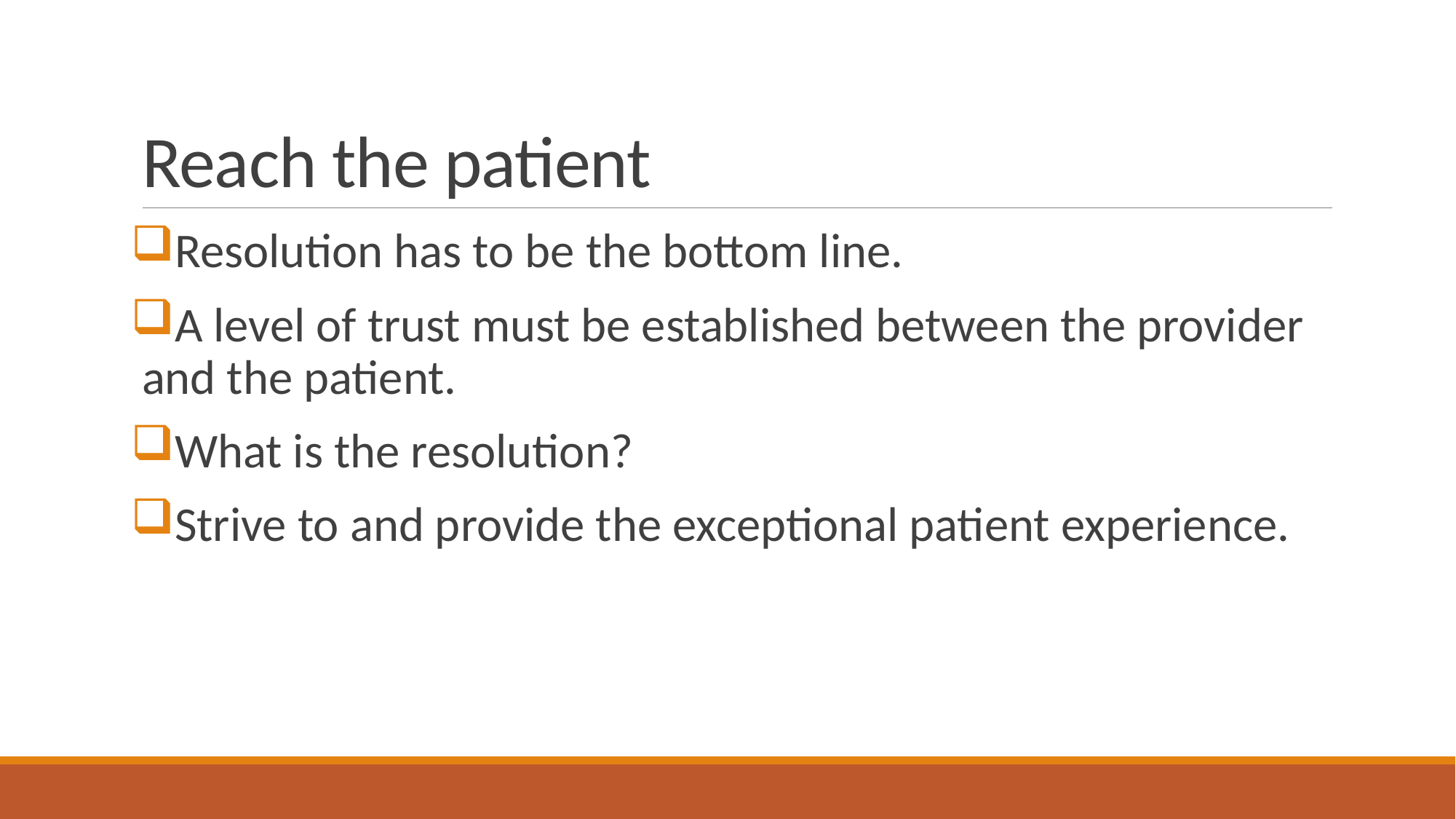

# Reach the patient
Resolution has to be the bottom line.
A level of trust must be established between the provider and the patient.
What is the resolution?
Strive to and provide the exceptional patient experience.